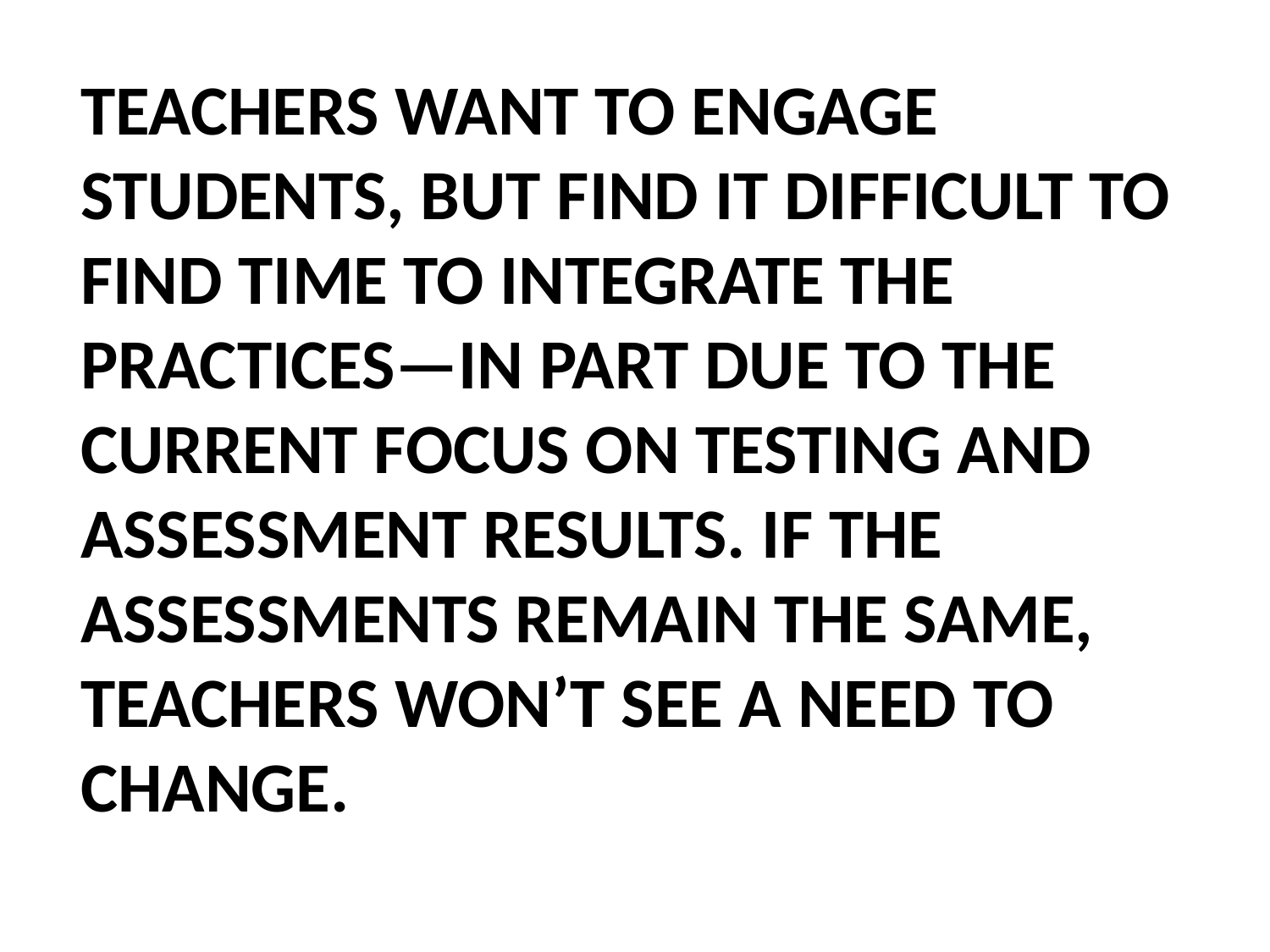

# Teachers want to engage students, but find it difficult to find time to integrate the practices—in part due to the current focus on testing and assessment results. If the assessments remain the same, teachers won’t see a need to change.